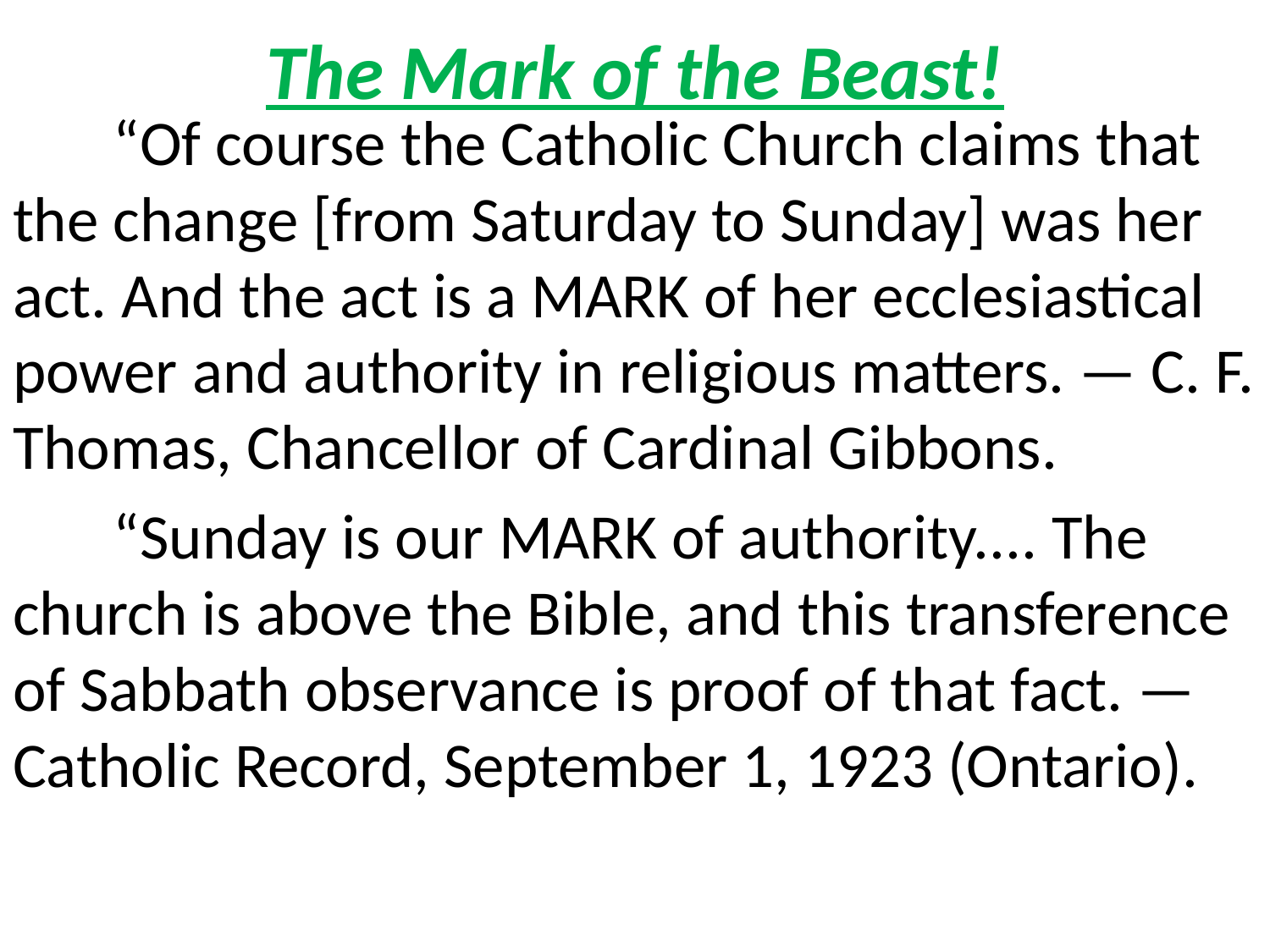

# The Mark of the Beast!
       “Of course the Catholic Church claims that the change [from Saturday to Sunday] was her act. And the act is a MARK of her ecclesiastical power and authority in religious matters. — C. F. Thomas, Chancellor of Cardinal Gibbons.
       “Sunday is our MARK of authority.... The church is above the Bible, and this transference of Sabbath observance is proof of that fact. — Catholic Record, September 1, 1923 (Ontario).